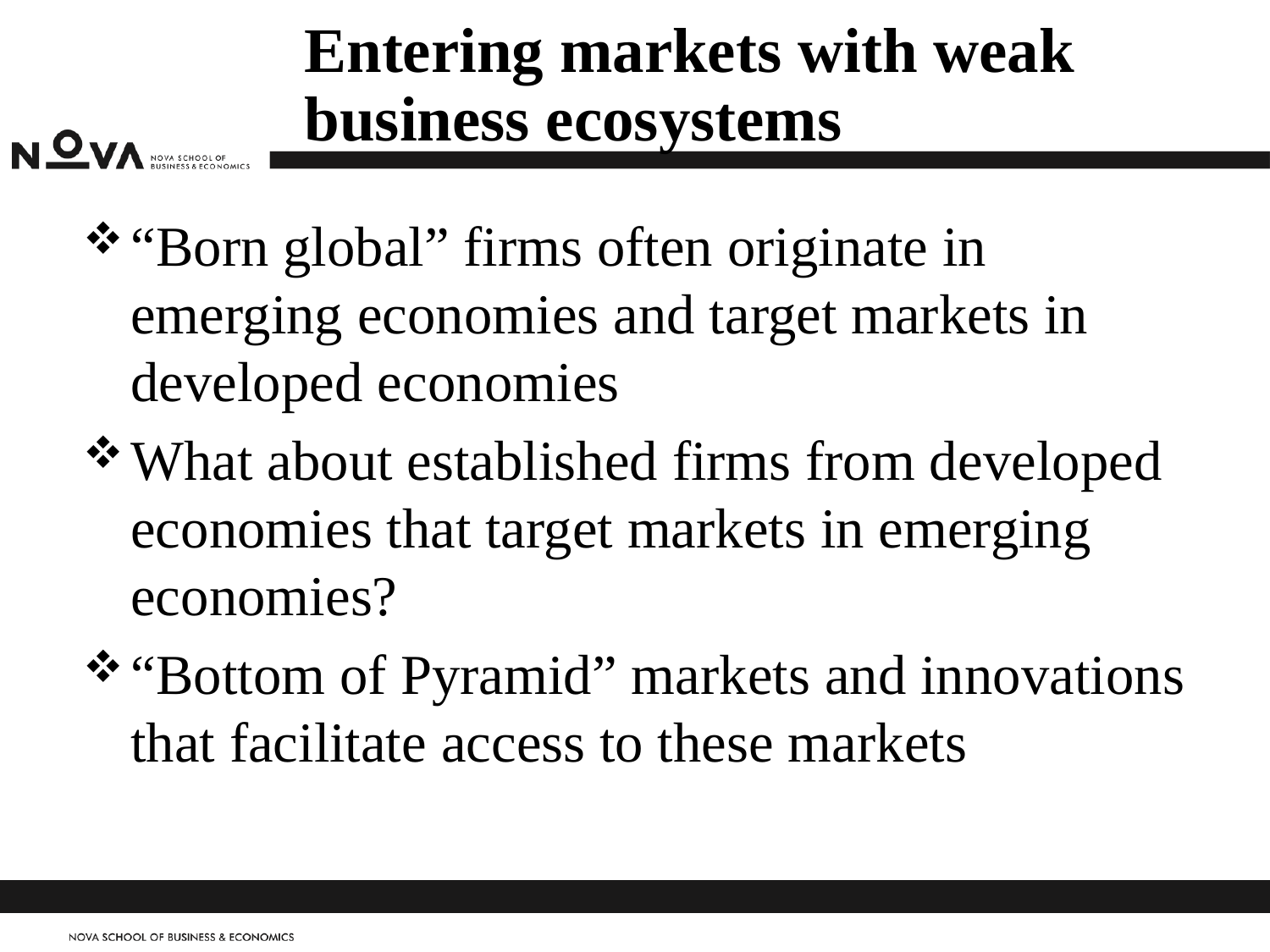

# Entering markets with weak business ecosystems
“Born global” firms often originate in emerging economies and target markets in developed economies
What about established firms from developed economies that target markets in emerging economies?
“Bottom of Pyramid” markets and innovations that facilitate access to these markets